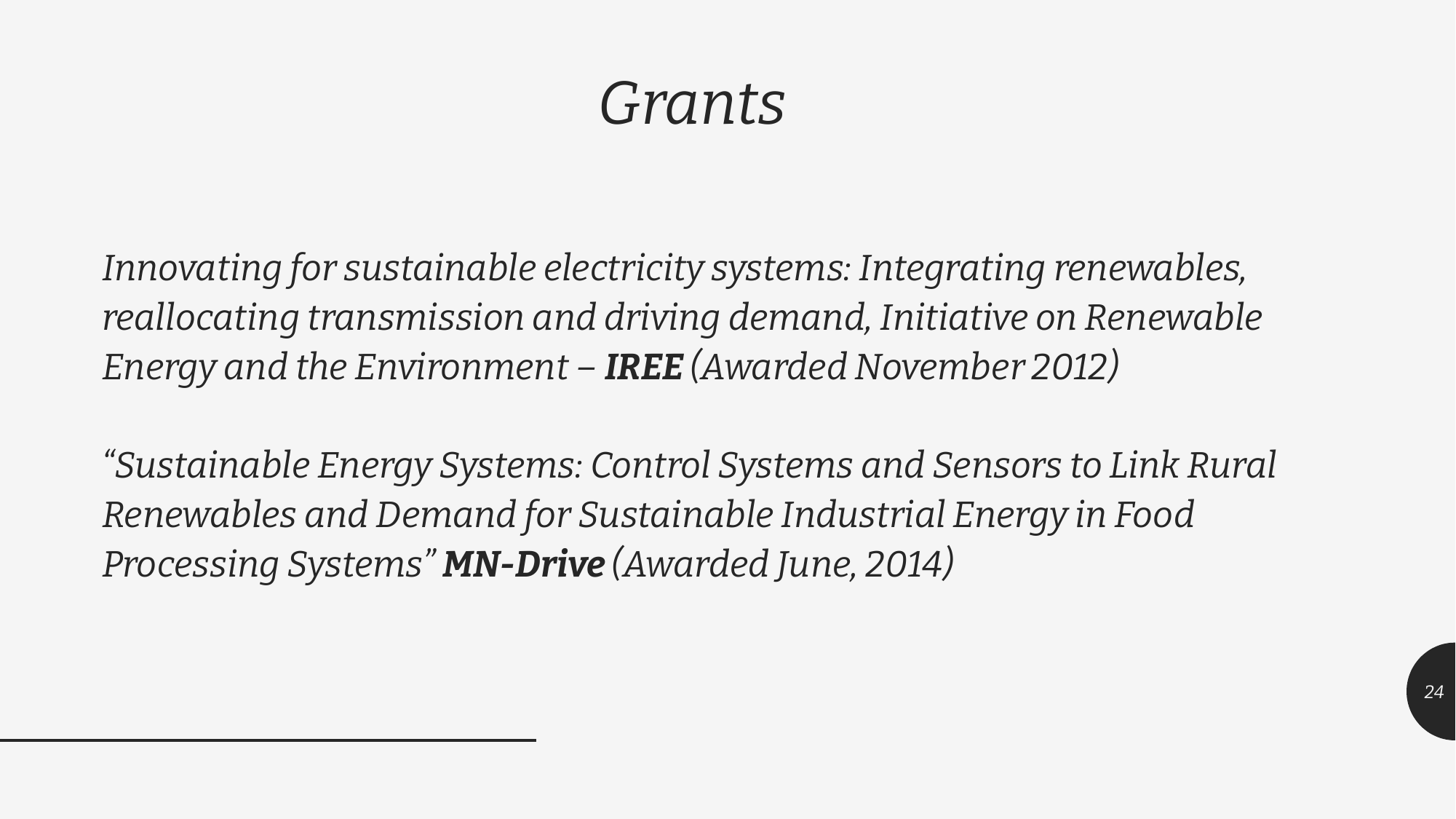

# Grants
Innovating for sustainable electricity systems: Integrating renewables, reallocating transmission and driving demand, Initiative on Renewable Energy and the Environment – IREE (Awarded November 2012)

“Sustainable Energy Systems: Control Systems and Sensors to Link Rural Renewables and Demand for Sustainable Industrial Energy in Food Processing Systems” MN-Drive (Awarded June, 2014)
24